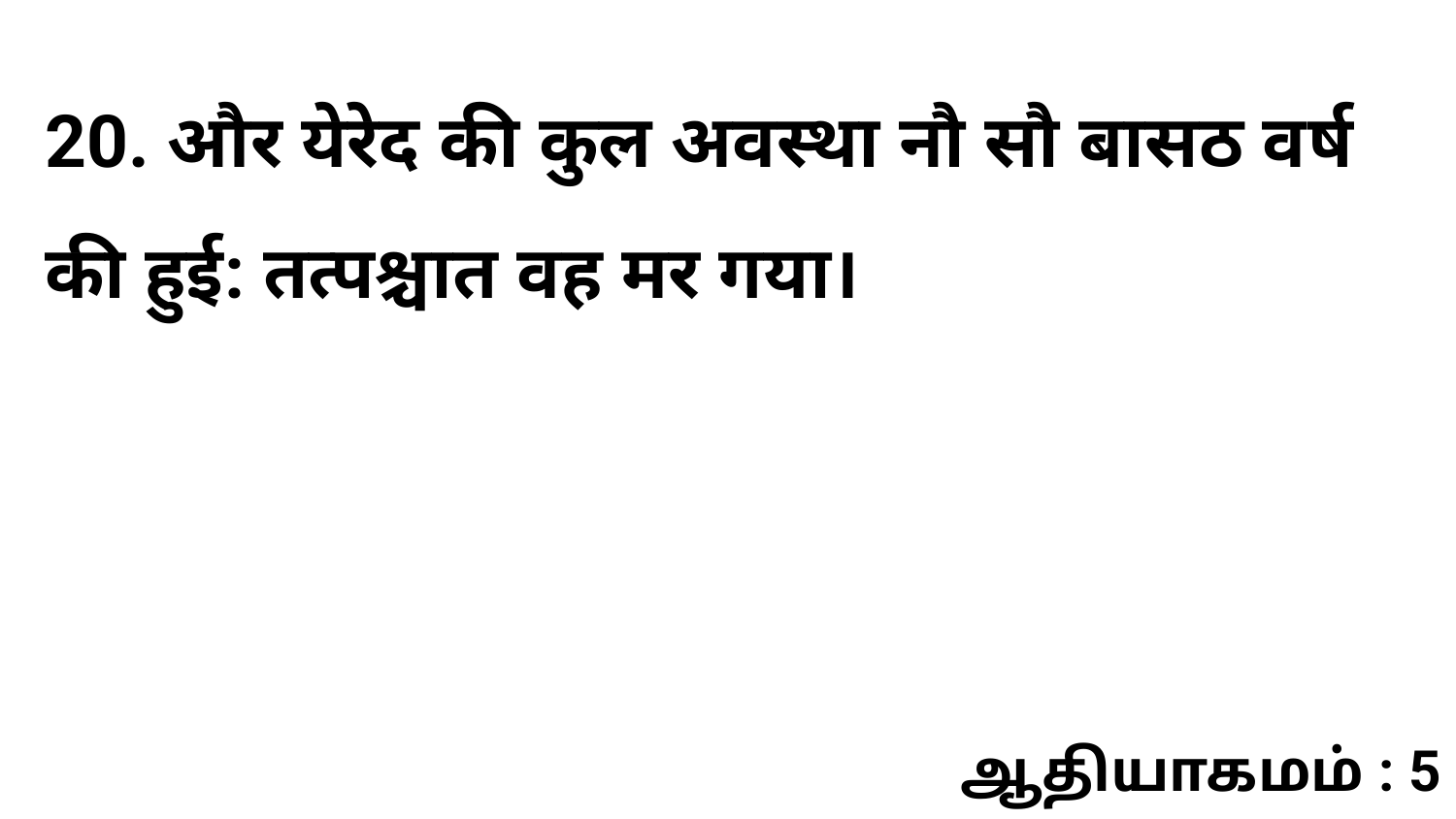

20. और येरेद की कुल अवस्था नौ सौ बासठ वर्ष की हुई: तत्पश्चात वह मर गया।
ஆதியாகமம் : 5